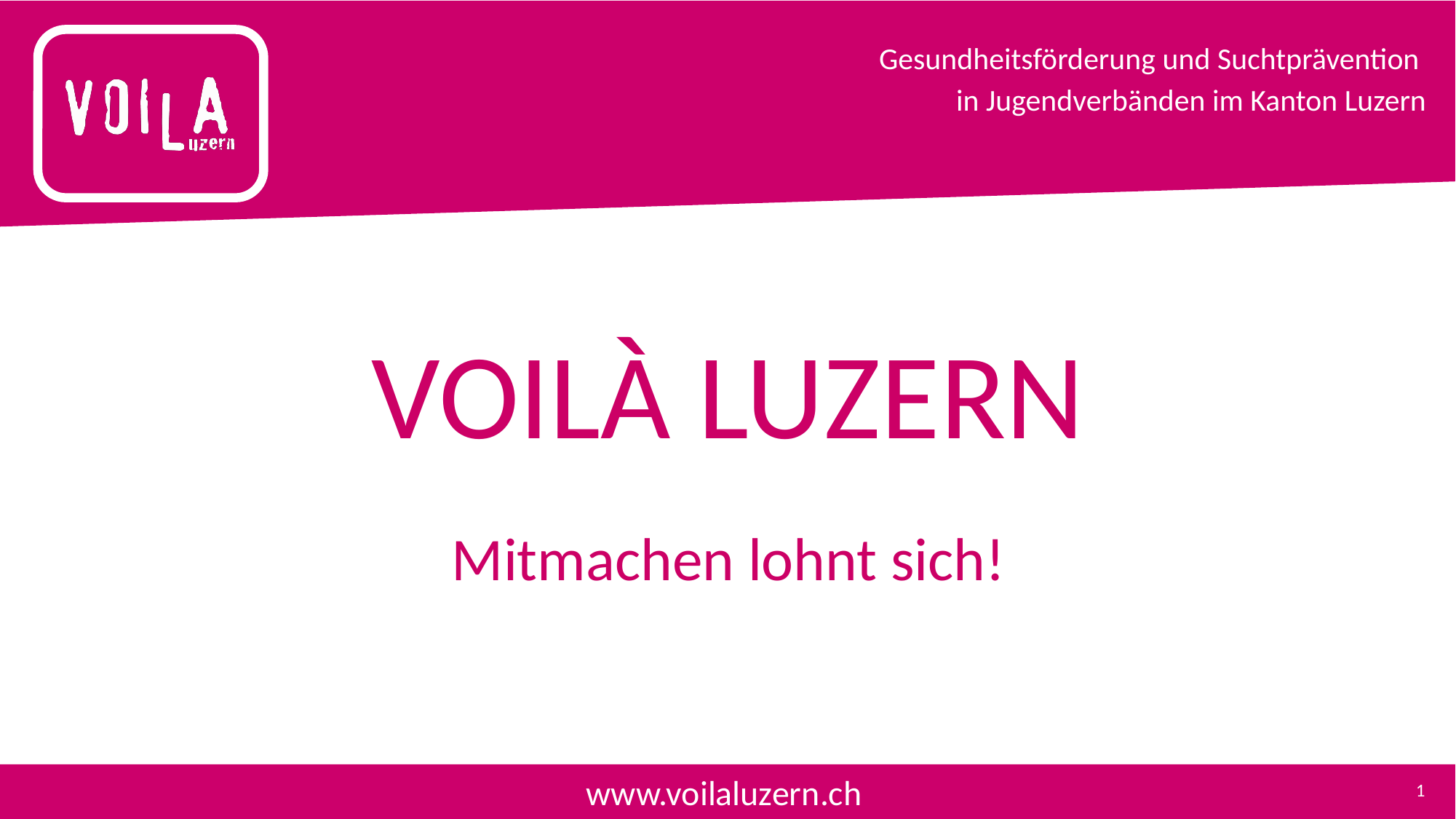

# VOILÀ LUZERN
Mitmachen lohnt sich!
www.voilaluzern.ch
1